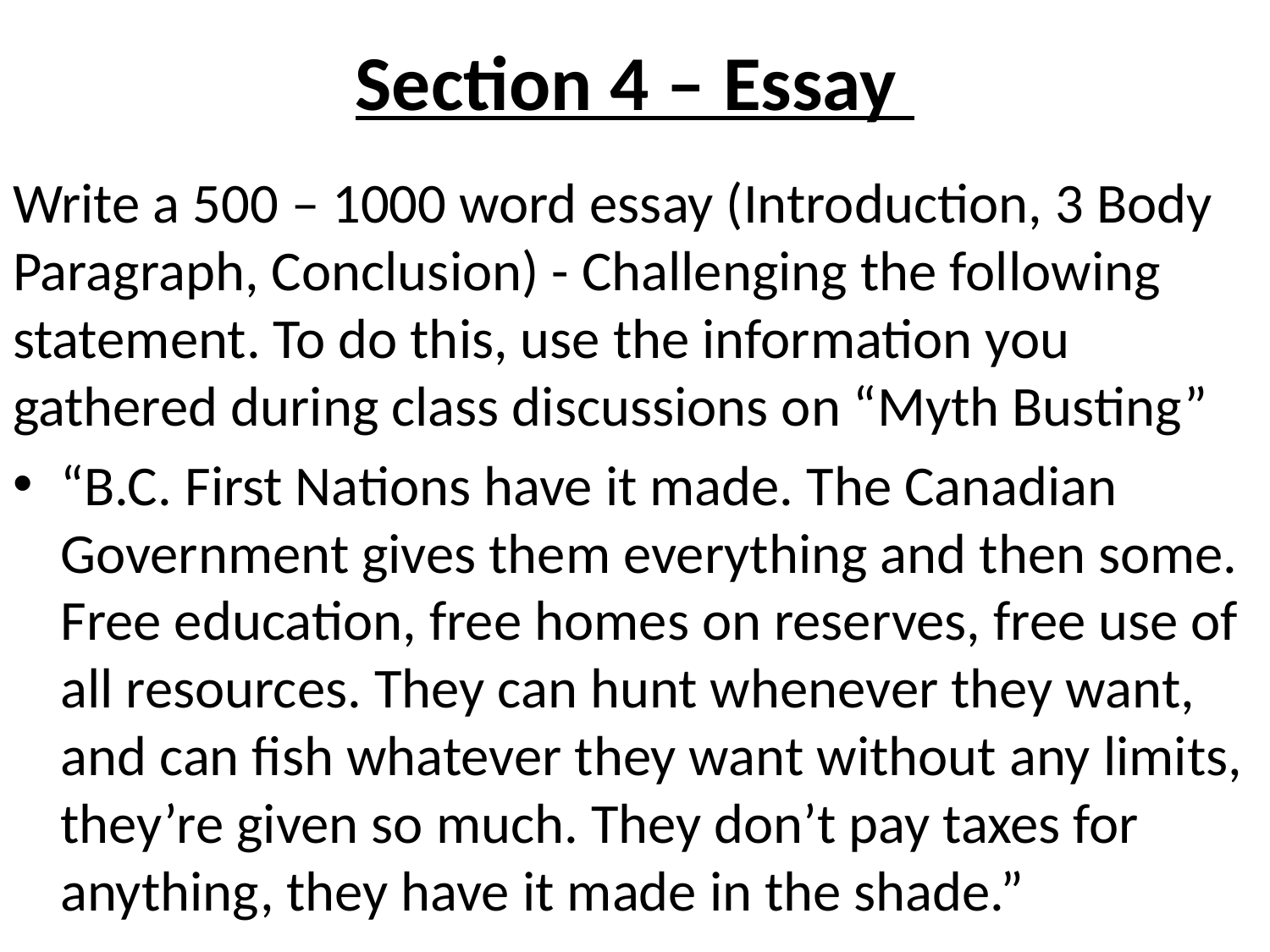

# Section 4 – Essay
Write a 500 – 1000 word essay (Introduction, 3 Body Paragraph, Conclusion) - Challenging the following statement. To do this, use the information you gathered during class discussions on “Myth Busting”
“B.C. First Nations have it made. The Canadian Government gives them everything and then some. Free education, free homes on reserves, free use of all resources. They can hunt whenever they want, and can fish whatever they want without any limits, they’re given so much. They don’t pay taxes for anything, they have it made in the shade.”